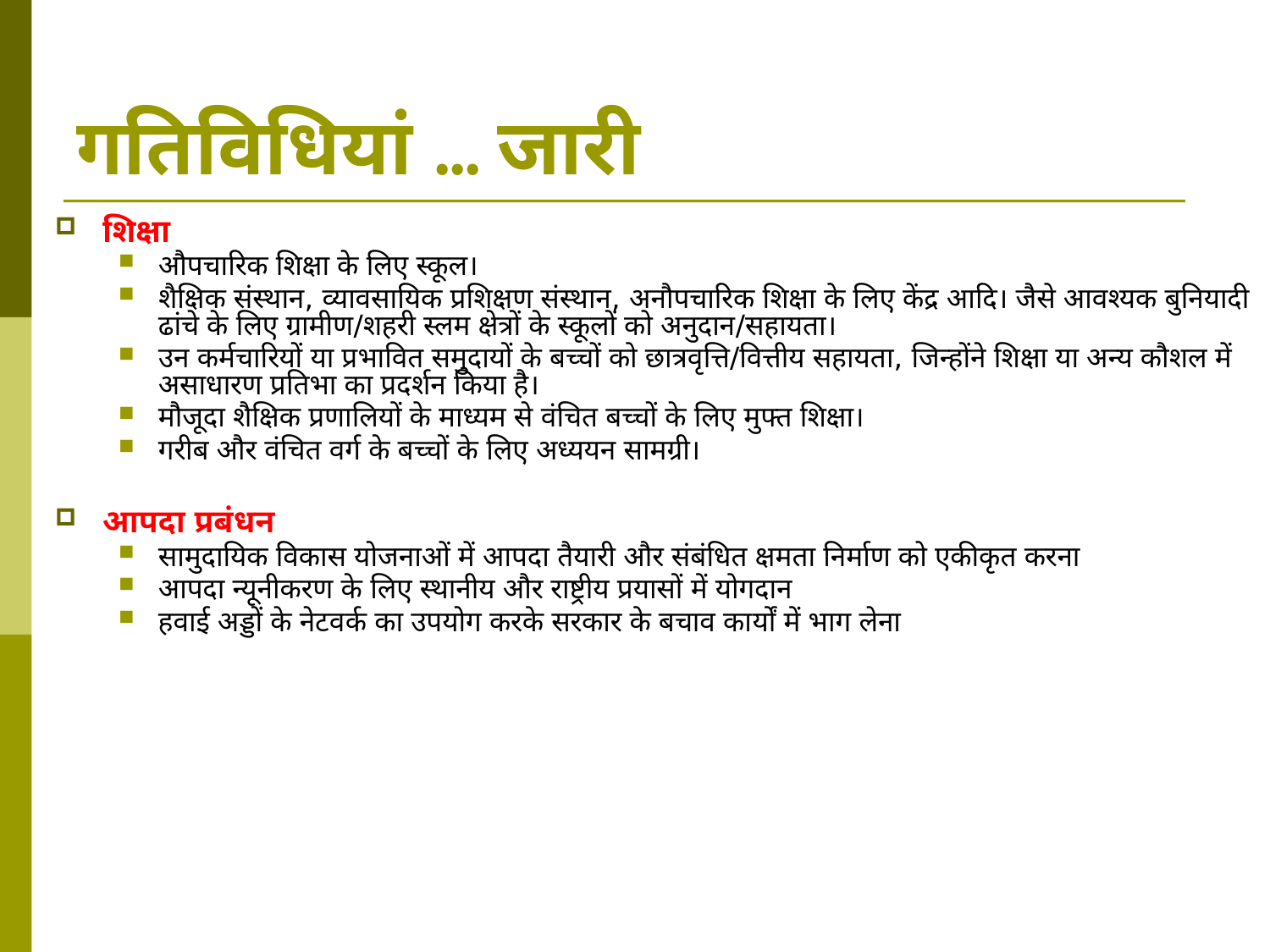

# गतिविधियां ... जारी
शिक्षा
औपचारिक शिक्षा के लिए स्कूल।
शैक्षिक संस्थान, व्यावसायिक प्रशिक्षण संस्थान, अनौपचारिक शिक्षा के लिए केंद्र आदि। जैसे आवश्यक बुनियादी ढांचे के लिए ग्रामीण/शहरी स्लम क्षेत्रों के स्कूलों को अनुदान/सहायता।
उन कर्मचारियों या प्रभावित समुदायों के बच्चों को छात्रवृत्ति/वित्तीय सहायता, जिन्होंने शिक्षा या अन्य कौशल में असाधारण प्रतिभा का प्रदर्शन किया है।
मौजूदा शैक्षिक प्रणालियों के माध्यम से वंचित बच्चों के लिए मुफ्त शिक्षा।
गरीब और वंचित वर्ग के बच्चों के लिए अध्ययन सामग्री।

आपदा प्रबंधन
सामुदायिक विकास योजनाओं में आपदा तैयारी और संबंधित क्षमता निर्माण को एकीकृत करना
आपदा न्यूनीकरण के लिए स्थानीय और राष्ट्रीय प्रयासों में योगदान
हवाई अड्डों के नेटवर्क का उपयोग करके सरकार के बचाव कार्यों में भाग लेना